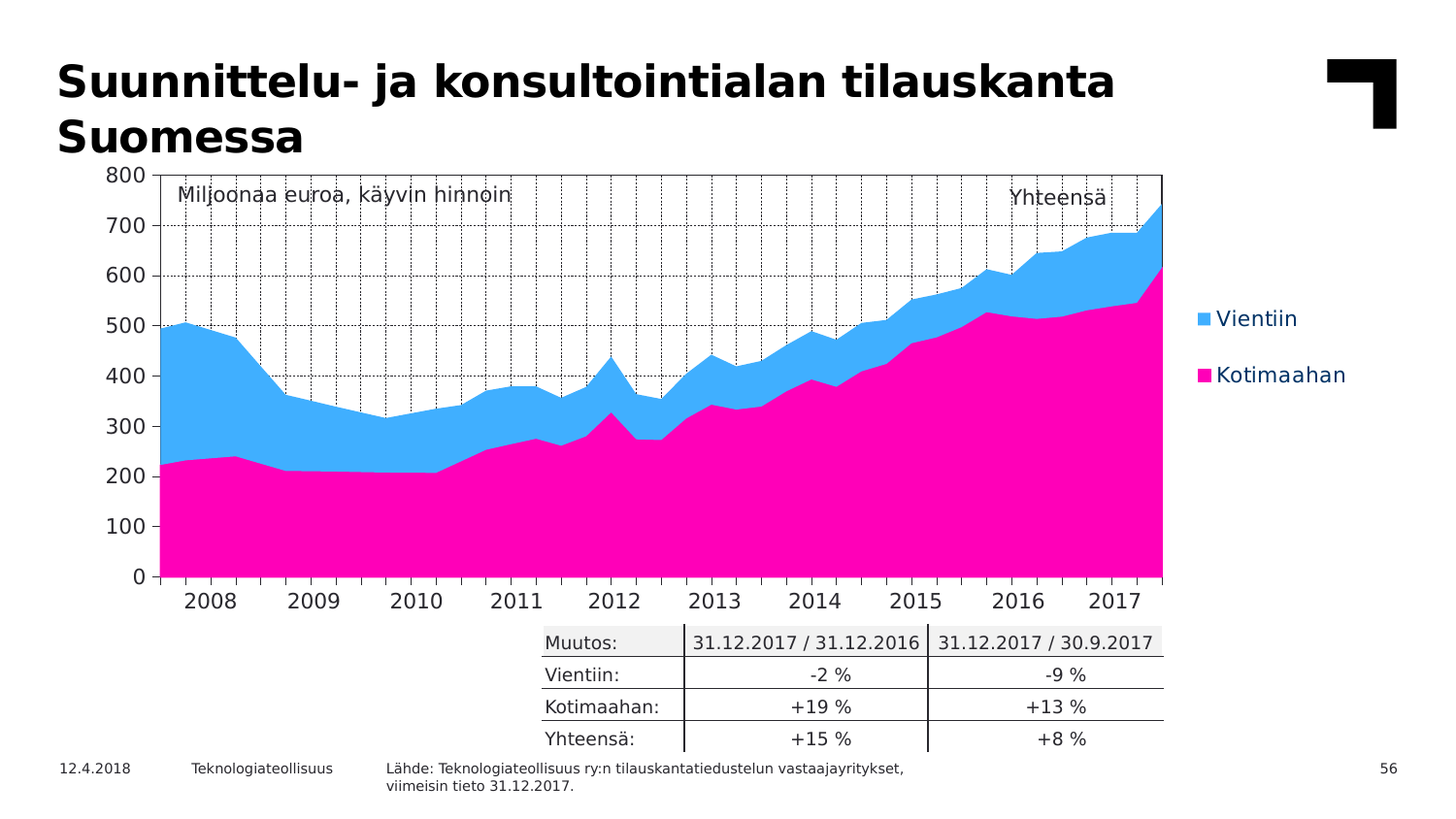

Suunnittelu- ja konsultointialan tilauskanta Suomessa

### Chart

| Category | Kotimaahan  | Vientiin  |
|---|---|---|
| 2007,IV | 222.7 | 271.7 |
| 2008,I | 231.8 | 275.0 |
|  | 235.8 | 255.8 |
|  | 239.8 | 236.6 |
|  | 225.2 | 194.2 |
| 2009,I | 210.7 | 151.7 |
|  | 210.1 | 140.5 |
|  | 209.5 | 129.3 |
|  | 208.5 | 118.9 |
| 2010,I | 207.5 | 108.6 |
|  | 207.2 | 118.2 |
|  | 206.9 | 127.8 |
|  | 229.8 | 112.0 |
| 2011,I | 252.8 | 117.8 |
|  | 264.0 | 115.4 |
|  | 274.9 | 104.4 |
|  | 260.9 | 95.5 |
| 2012,I | 279.8 | 98.4 |
|  | 327.4 | 111.4 |
|  | 273.7 | 89.9 |
|  | 272.2 | 81.9 |
| 2013,I | 315.3 | 89.1 |
|  | 342.8 | 99.6 |
|  | 333.0 | 86.1 |
|  | 338.9 | 91.1 |
| 2014,I | 369.3 | 92.1 |
|  | 393.1 | 96.2 |
|  | 378.4 | 93.7 |
|  | 409.2 | 96.4 |
| 2015,I | 424.0 | 87.5 |
|  | 465.1 | 87.1 |
|  | 476.8 | 85.5 |
|  | 497.3 | 77.8 |
| 2016,I | 527.1 | 85.6 |
|  | 518.6 | 82.8 |
|  | 513.6 | 131.4 |
|  | 518.1 | 129.9 |
| 2017,I | 530.6 | 145.0 |
Miljoonaa euroa, käyvin hinnoin
Yhteensä
| 2008 | 2009 | 2010 | 2011 | 2012 | 2013 | 2014 | 2015 | 2016 | 2017 |
| --- | --- | --- | --- | --- | --- | --- | --- | --- | --- |
| Muutos: | 31.12.2017 / 31.12.2016 | 31.12.2017 / 30.9.2017 |
| --- | --- | --- |
| Vientiin: | -2 % | -9 % |
| Kotimaahan: | +19 % | +13 % |
| Yhteensä: | +15 % | +8 % |
Lähde: Teknologiateollisuus ry:n tilauskantatiedustelun vastaajayritykset,
viimeisin tieto 31.12.2017.

12.4.2018
Teknologiateollisuus
56